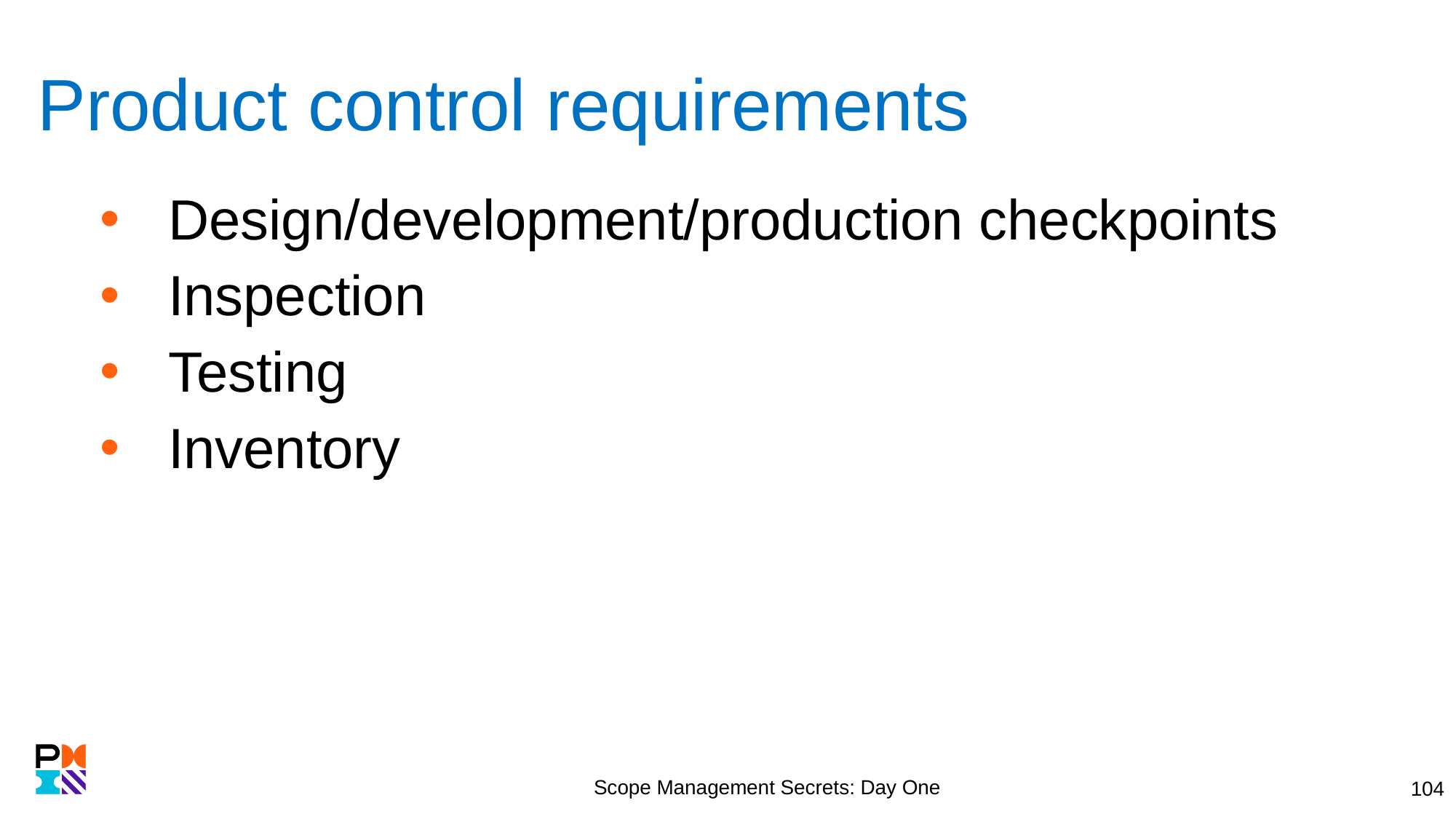

# Product control requirements
Design/development/production checkpoints
Inspection
Testing
Inventory
Scope Management Secrets: Day One